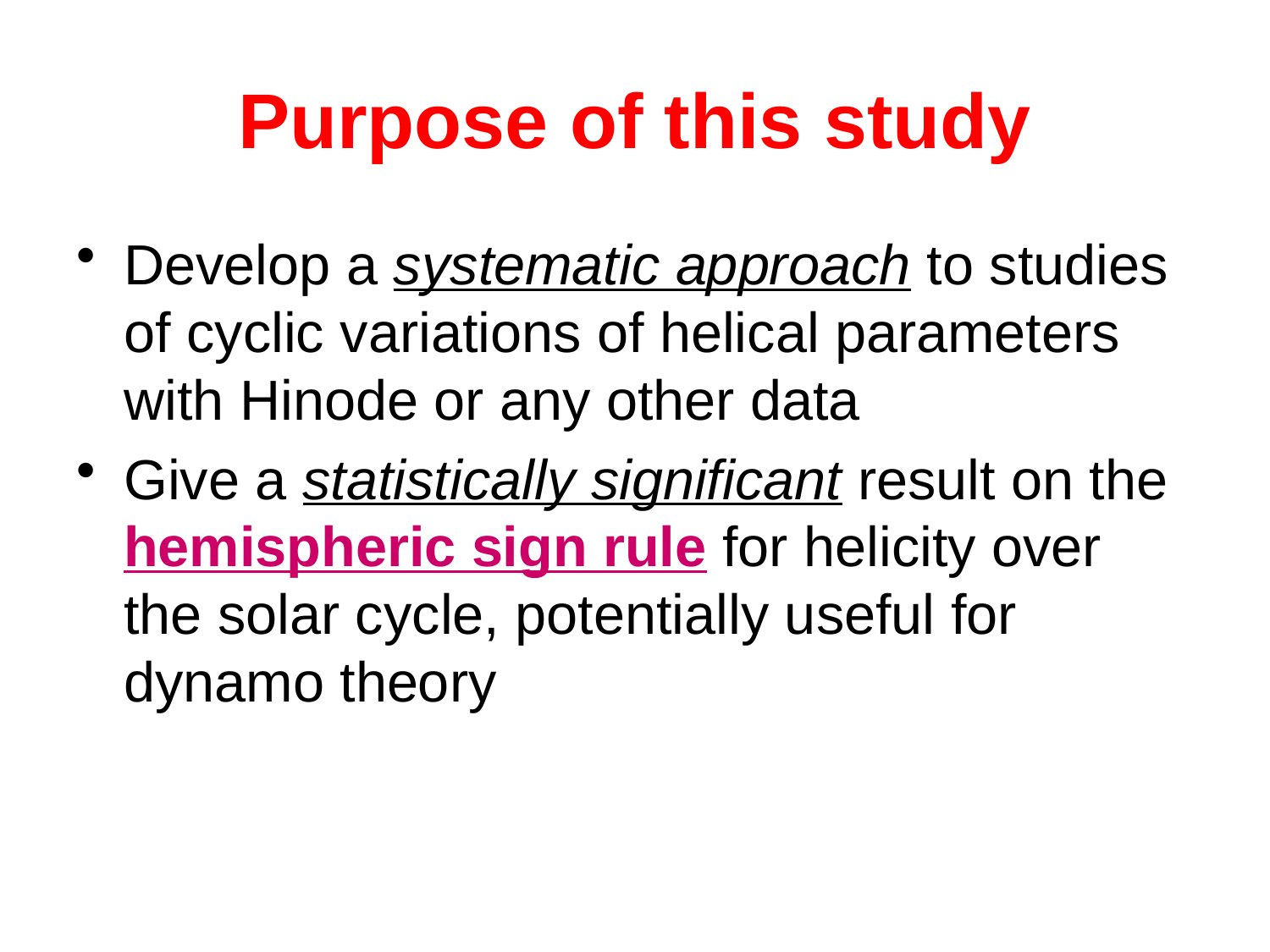

# Purpose of this study
Develop a systematic approach to studies of cyclic variations of helical parameters with Hinode or any other data
Give a statistically significant result on the hemispheric sign rule for helicity over the solar cycle, potentially useful for dynamo theory